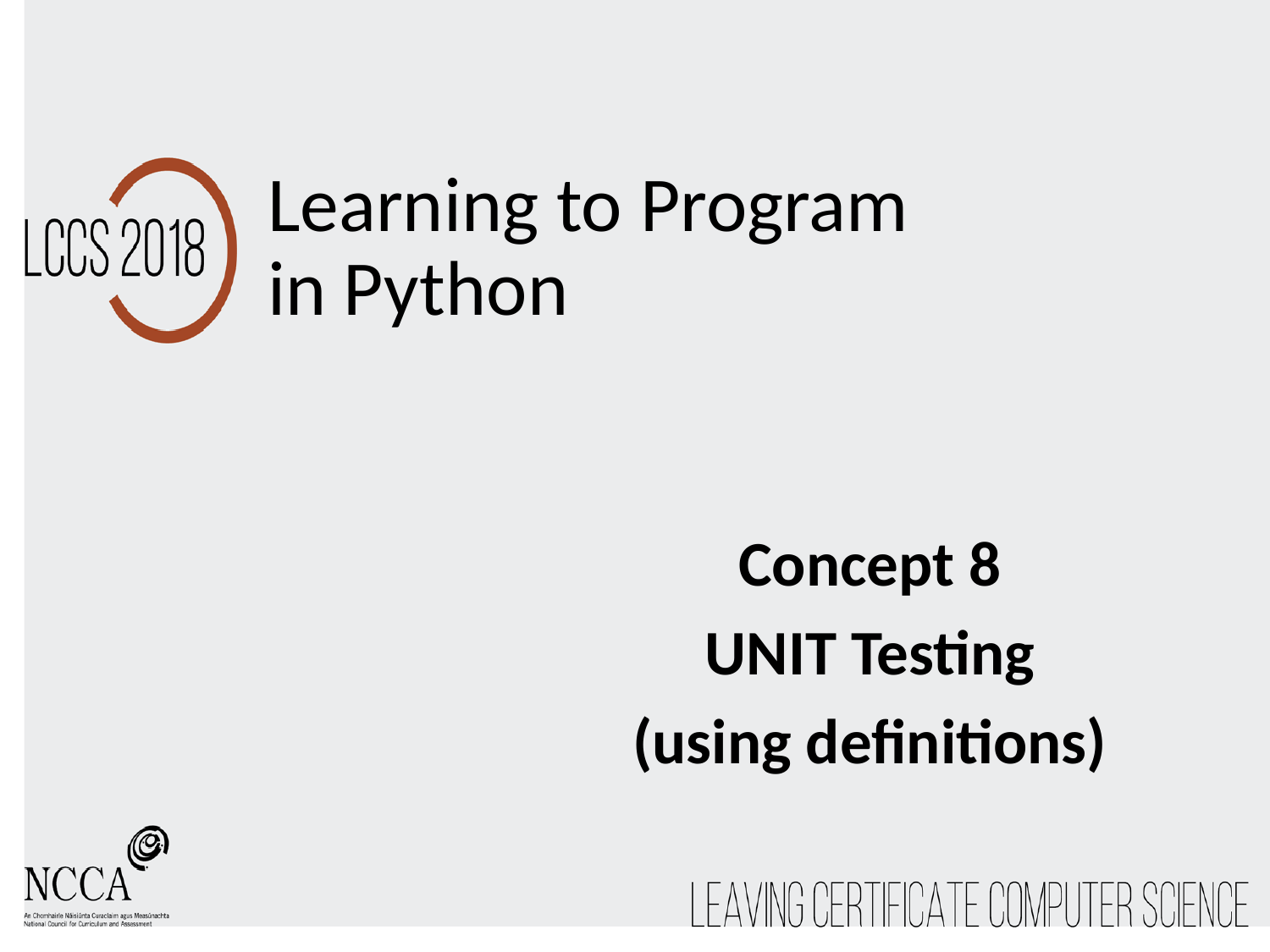

# Learning to Program in Python
Concept 8
UNIT Testing
(using definitions)